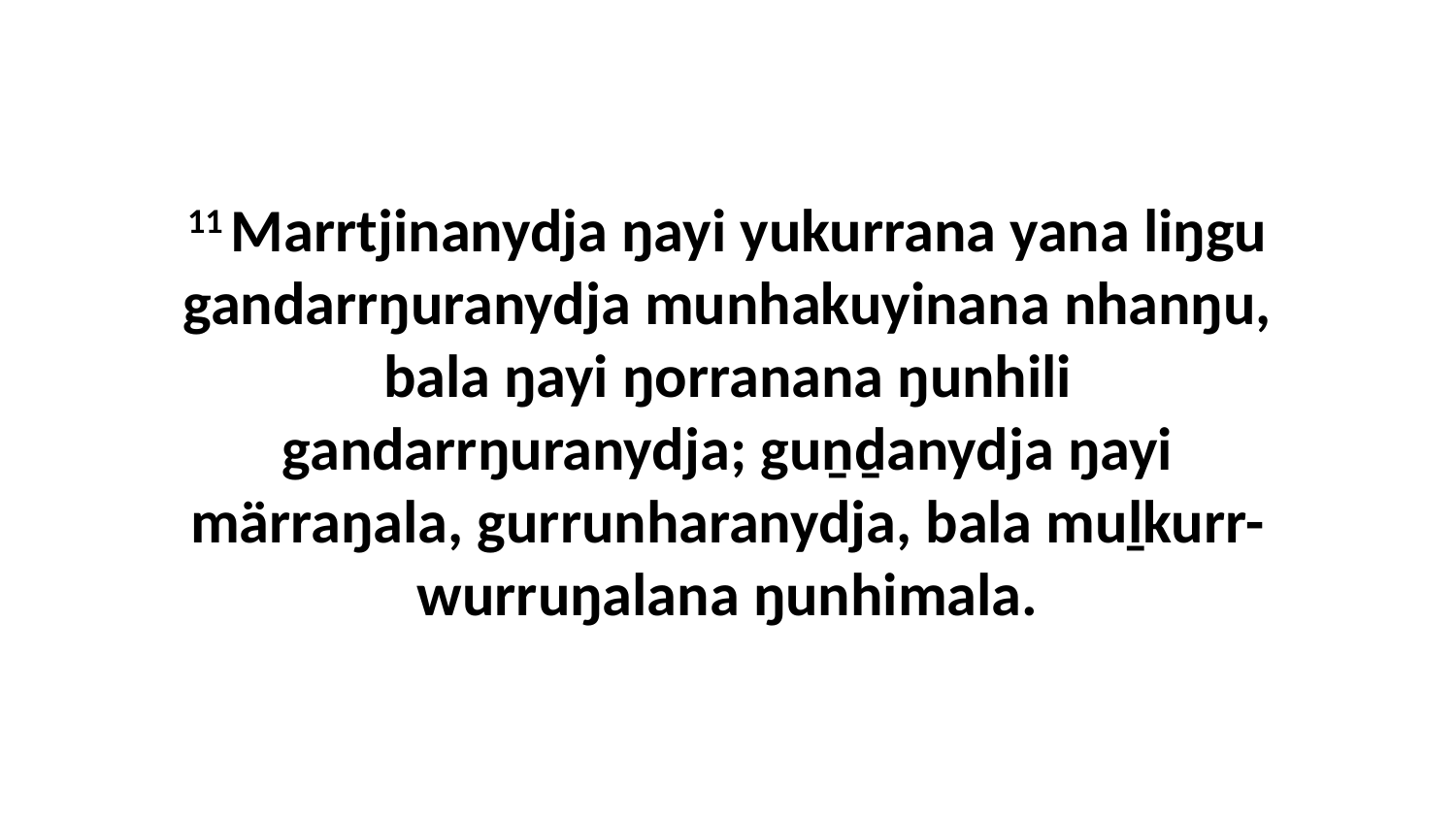

11 Marrtjinanydja ŋayi yukurrana yana liŋgu gandarrŋuranydja munhakuyinana nhanŋu, bala ŋayi ŋorranana ŋunhili gandarrŋuranydja; guṉḏanydja ŋayi märraŋala, gurrunharanydja, bala muḻkurr-wurruŋalana ŋunhimala.